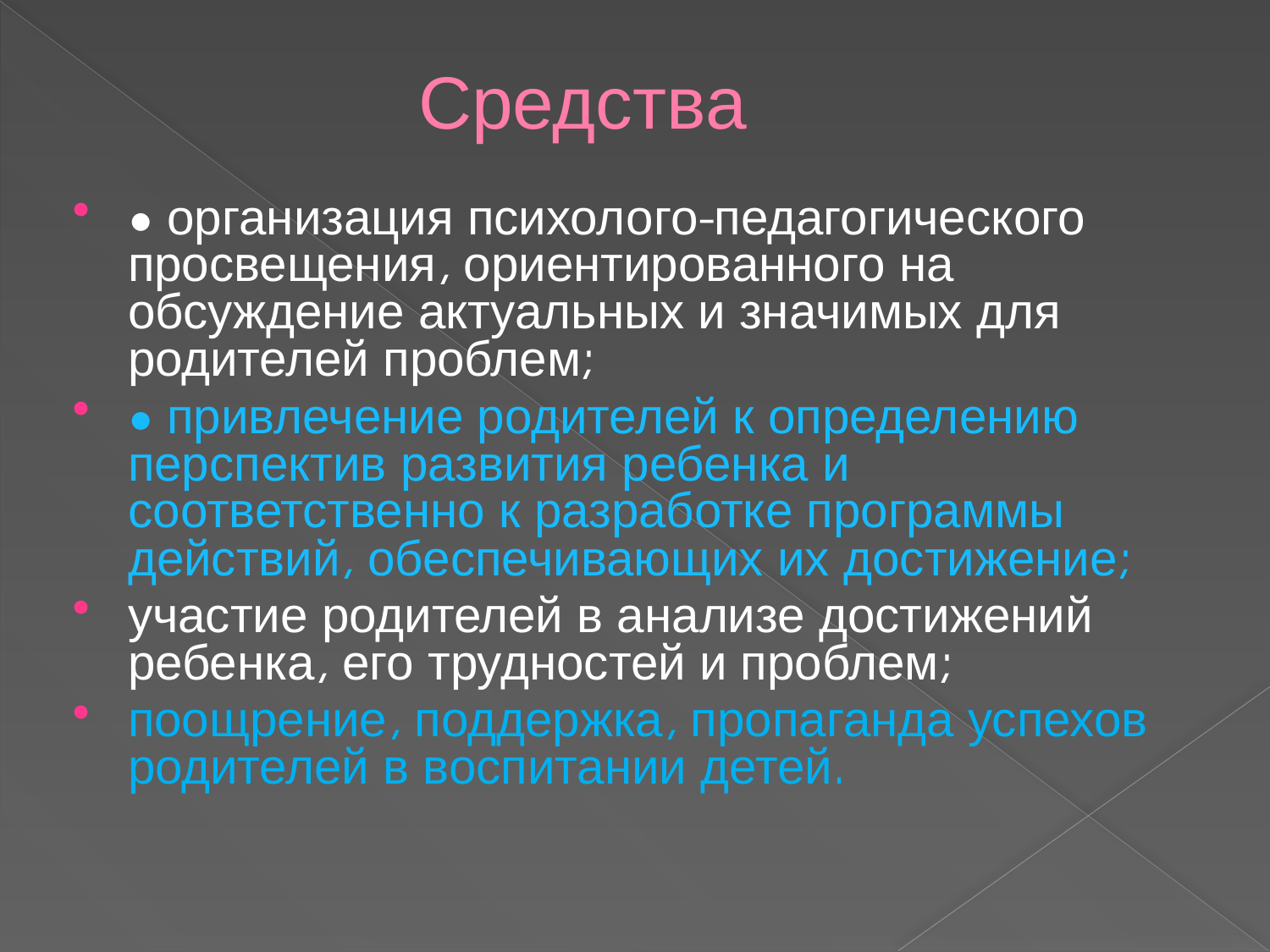

# Средства
• организация психолого-педагогического просвещения, ориентированного на обсуждение актуальных и значимых для родителей проблем;
• привлечение родителей к определению перспектив развития ребенка и соответственно к разработке программы действий, обеспечивающих их достижение;
участие родителей в анализе достижений ребенка, его трудностей и проблем;
поощрение, поддержка, пропаганда успехов родителей в воспитании детей.